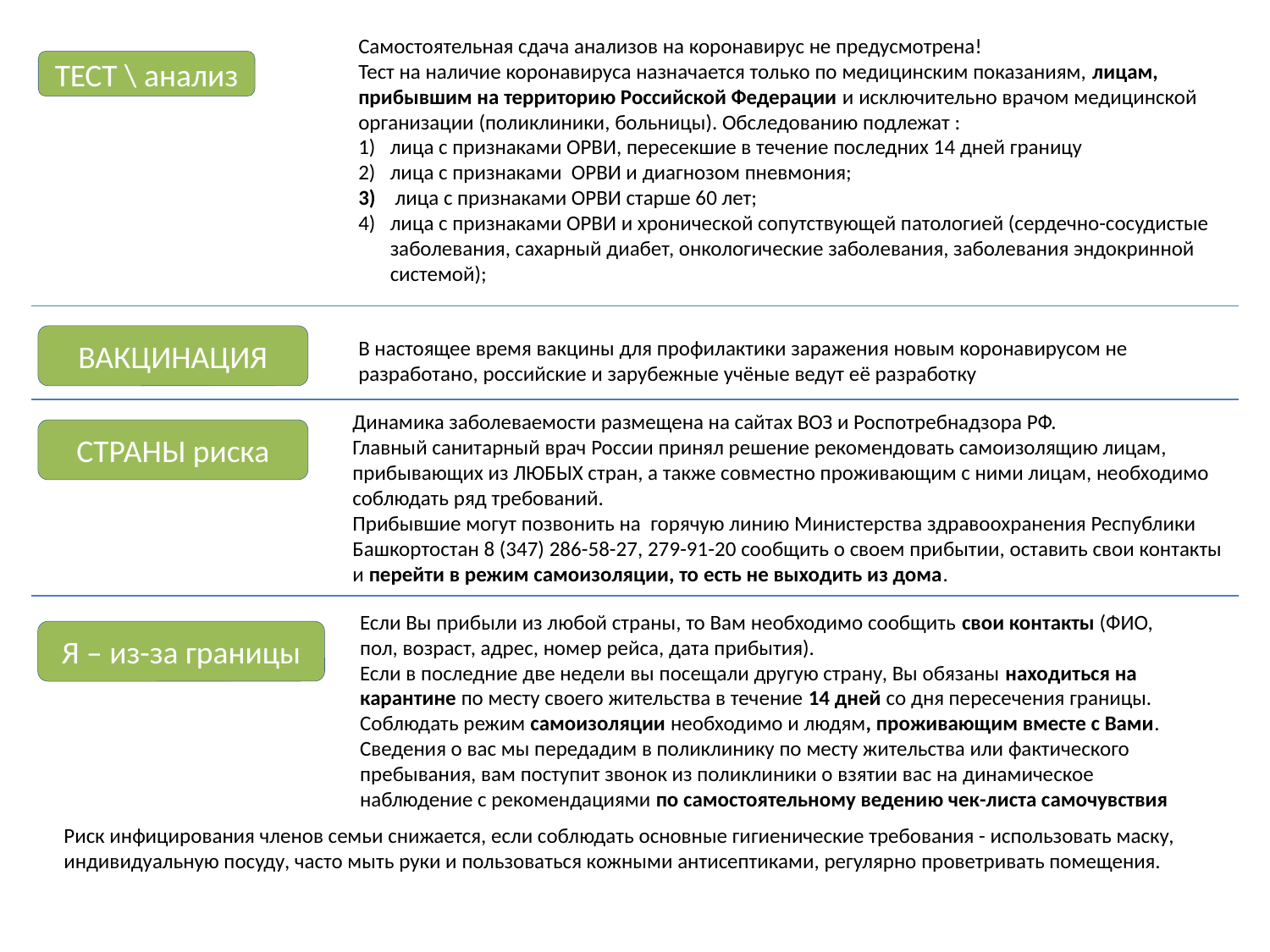

Самостоятельная сдача анализов на коронавирус не предусмотрена!
Тест на наличие коронавируса назначается только по медицинским показаниям, лицам, прибывшим на территорию Российской Федерации и исключительно врачом медицинской организации (поликлиники, больницы). Обследованию подлежат :
лица с признаками ОРВИ, пересекшие в течение последних 14 дней границу
лица с признаками  ОРВИ и диагнозом пневмония;
 лица с признаками ОРВИ старше 60 лет;
лица с признаками ОРВИ и хронической сопутствующей патологией (сердечно-сосудистые заболевания, сахарный диабет, онкологические заболевания, заболевания эндокринной системой);
ТЕСТ \ анализ
ВАКЦИНАЦИЯ
В настоящее время вакцины для профилактики заражения новым коронавирусом не разработано, российские и зарубежные учёные ведут её разработку
Динамика заболеваемости размещена на сайтах ВОЗ и Роспотребнадзора РФ.
Главный санитарный врач России принял решение рекомендовать самоизолящию лицам, прибывающих из ЛЮБЫХ стран, а также совместно проживающим с ними лицам, необходимо соблюдать ряд требований.
Прибывшие могут позвонить на  горячую линию Министерства здравоохранения Республики Башкортостан 8 (347) 286-58-27, 279-91-20 сообщить о своем прибытии, оставить свои контакты и перейти в режим самоизоляции, то есть не выходить из дома.
СТРАНЫ риска
Если Вы прибыли из любой страны, то Вам необходимо сообщить свои контакты (ФИО, пол, возраст, адрес, номер рейса, дата прибытия).
Если в последние две недели вы посещали другую страну, Вы обязаны находиться на карантине по месту своего жительства в течение 14 дней со дня пересечения границы. Соблюдать режим самоизоляции необходимо и людям, проживающим вместе с Вами.
Сведения о вас мы передадим в поликлинику по месту жительства или фактического пребывания, вам поступит звонок из поликлиники о взятии вас на динамическое наблюдение с рекомендациями по самостоятельному ведению чек-листа самочувствия
Я – из-за границы

Риск инфицирования членов семьи снижается, если соблюдать основные гигиенические требования - использовать маску, индивидуальную посуду, часто мыть руки и пользоваться кожными антисептиками, регулярно проветривать помещения.